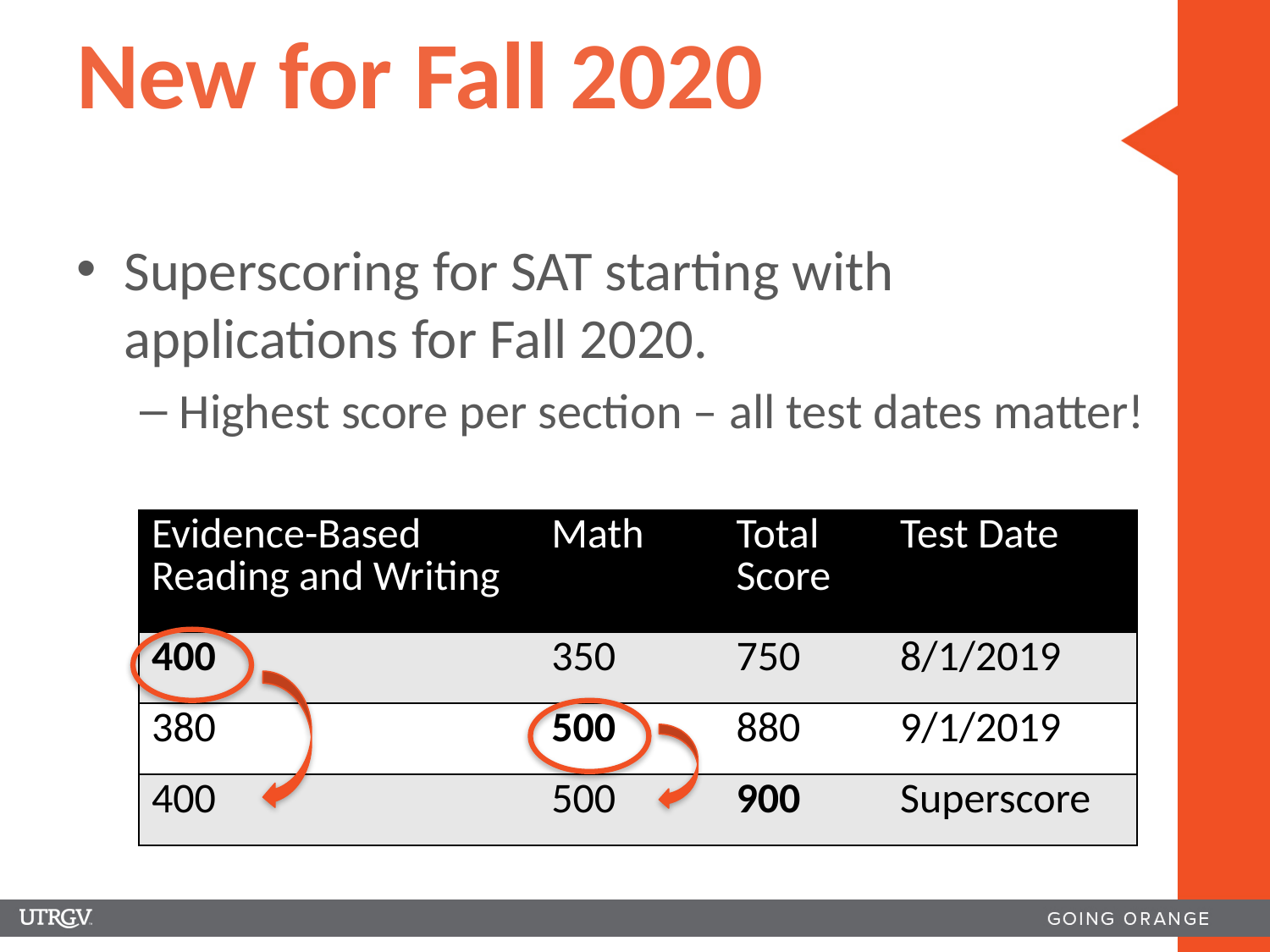

New for Fall 2020
Superscoring for SAT starting with applications for Fall 2020.
Highest score per section – all test dates matter!

| Evidence-Based Reading and Writing | Math | Total Score | Test Date |
| --- | --- | --- | --- |
| 400 | 350 | 750 | 8/1/2019 |
| 380 | 500 | 880 | 9/1/2019 |
| 400 | 500 | 900 | Superscore |